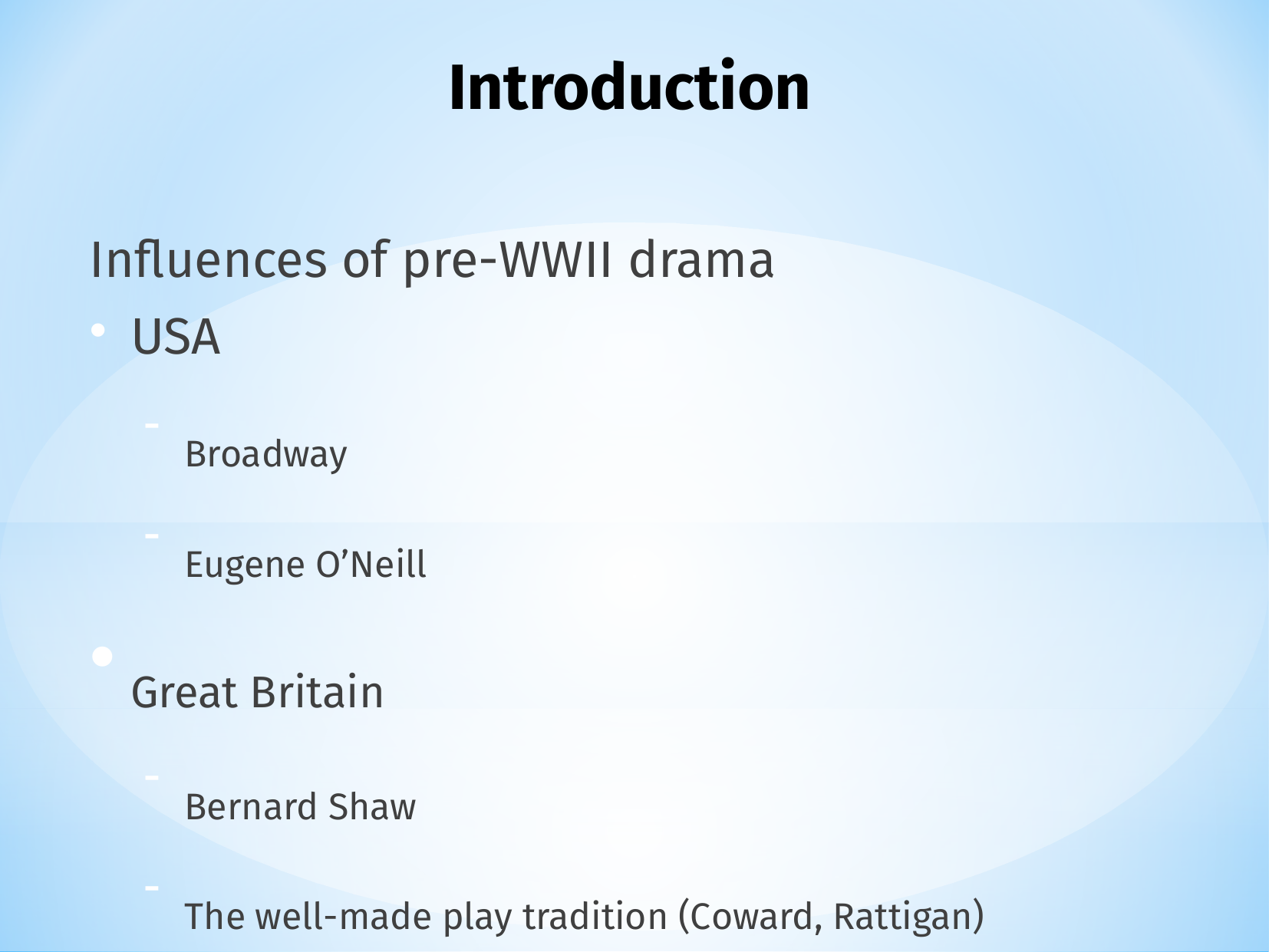

# Introduction
Influences of pre-WWII drama
USA
Broadway
Eugene O’Neill
Great Britain
Bernard Shaw
The well-made play tradition (Coward, Rattigan)